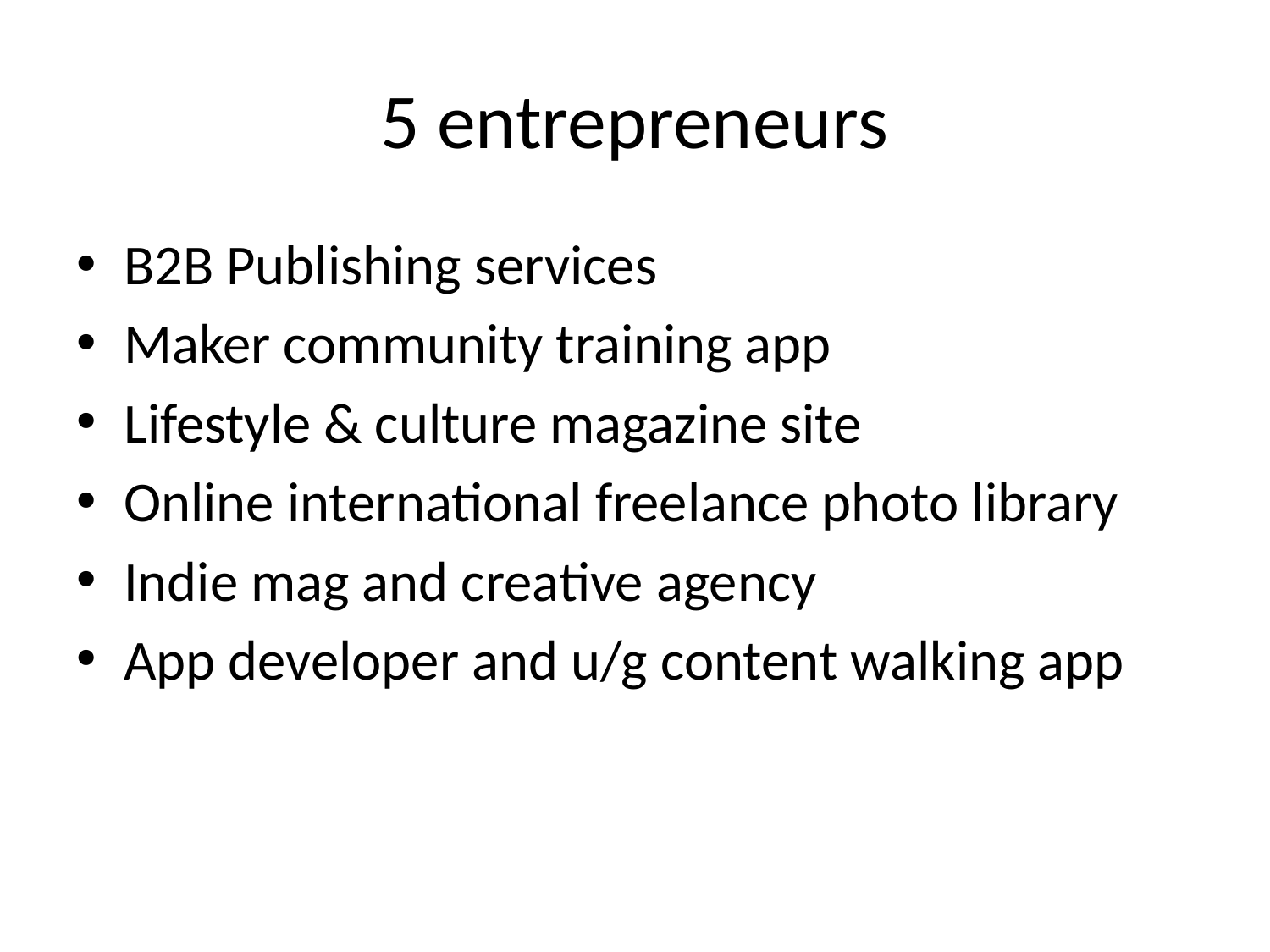

# 5 entrepreneurs
B2B Publishing services
Maker community training app
Lifestyle & culture magazine site
Online international freelance photo library
Indie mag and creative agency
App developer and u/g content walking app